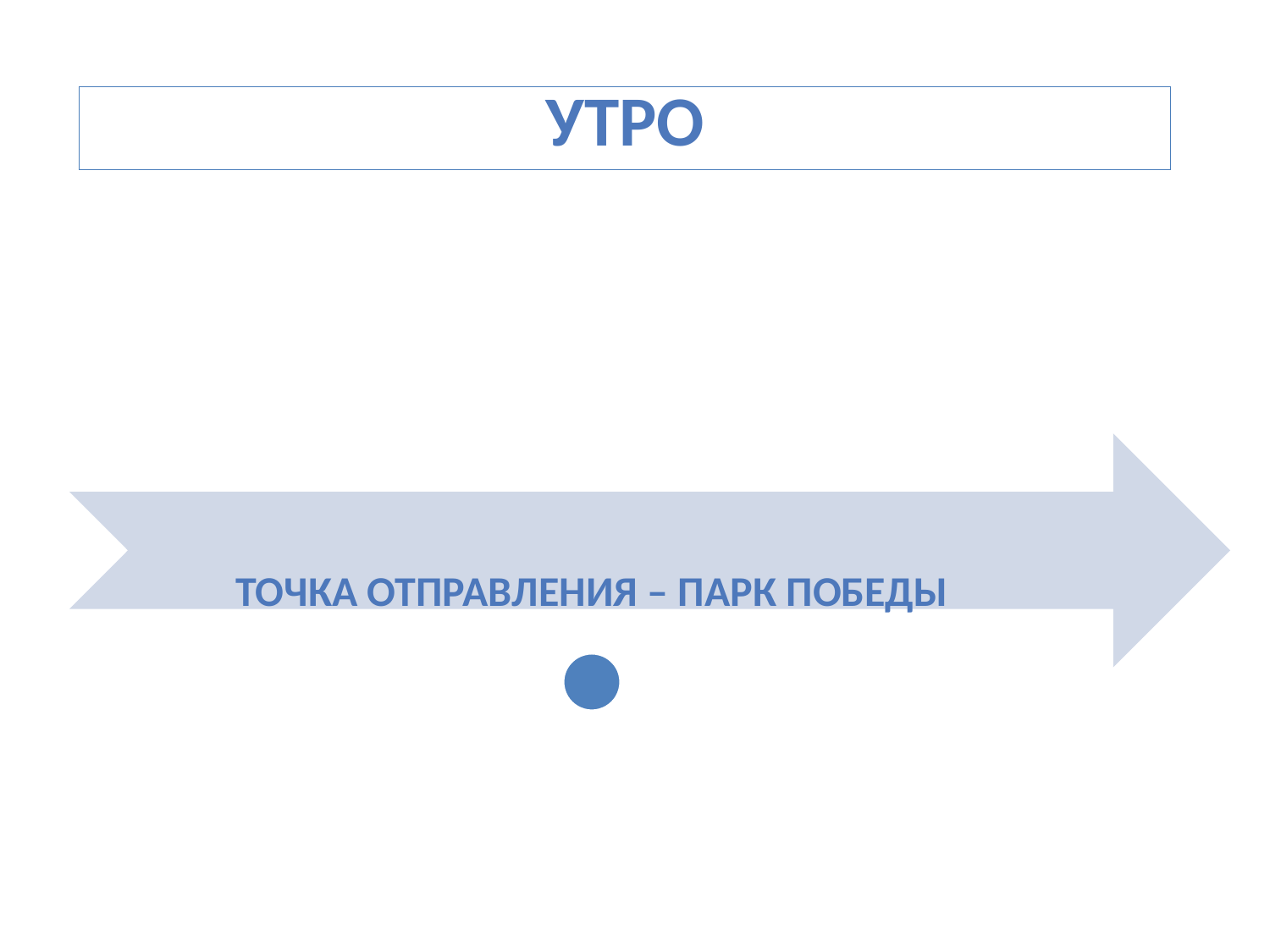

| Утро |
| --- |
Точка отправления – Парк Победы